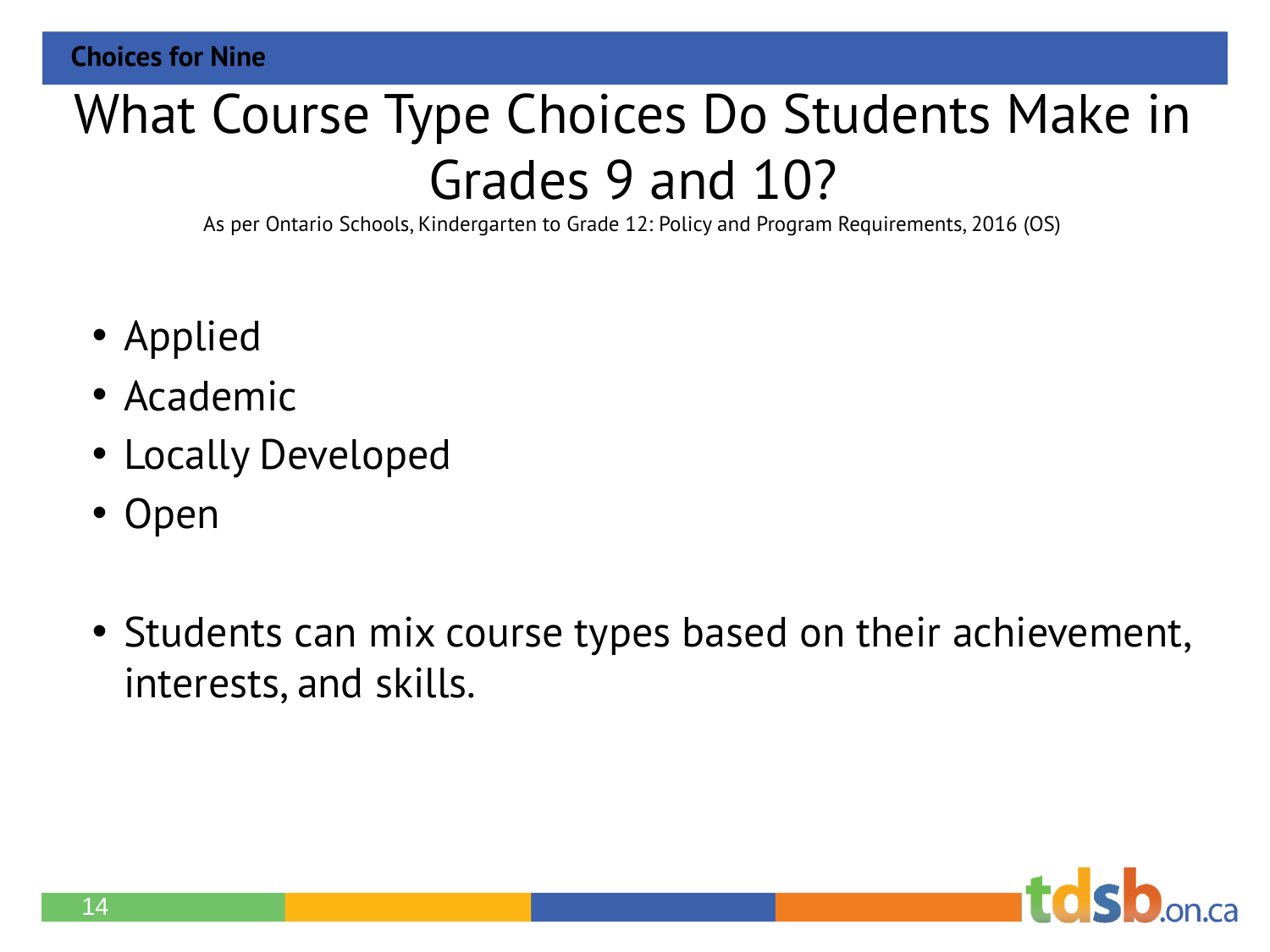

Choices for Nine
# What Course Type Choices Do Students Make in Grades 9 and 10? As per Ontario Schools, Kindergarten to Grade 12: Policy and Program Requirements, 2016 (OS)

Applied
Academic
Locally Developed
Open

Students can mix course types based on their achievement, interests, and skills.
14